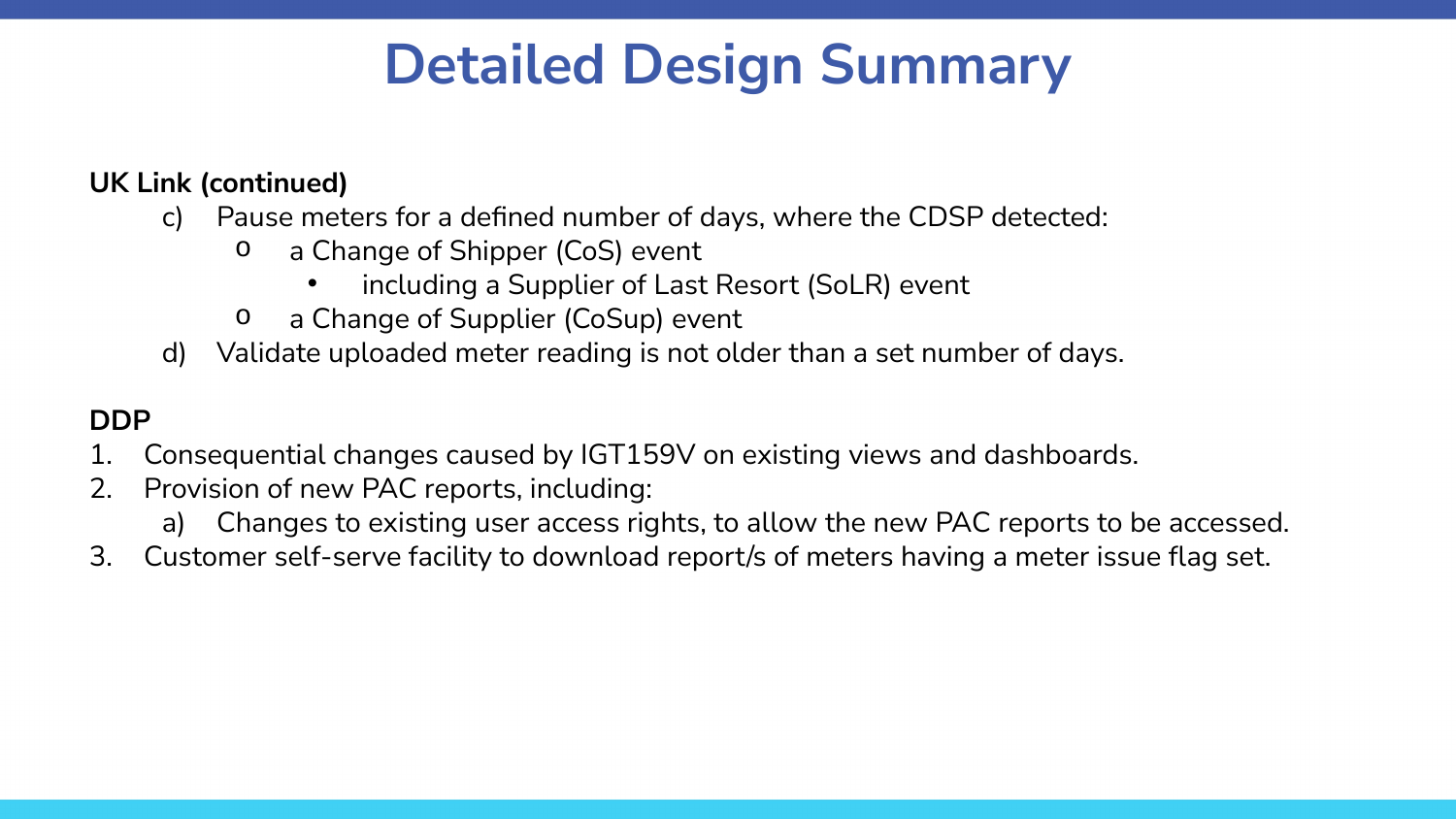

Detailed Design Summary
UK Link (continued)
Pause meters for a defined number of days, where the CDSP detected:
a Change of Shipper (CoS) event
including a Supplier of Last Resort (SoLR) event
a Change of Supplier (CoSup) event
Validate uploaded meter reading is not older than a set number of days.

DDP
Consequential changes caused by IGT159V on existing views and dashboards.
Provision of new PAC reports, including:
Changes to existing user access rights, to allow the new PAC reports to be accessed.
Customer self-serve facility to download report/s of meters having a meter issue flag set.